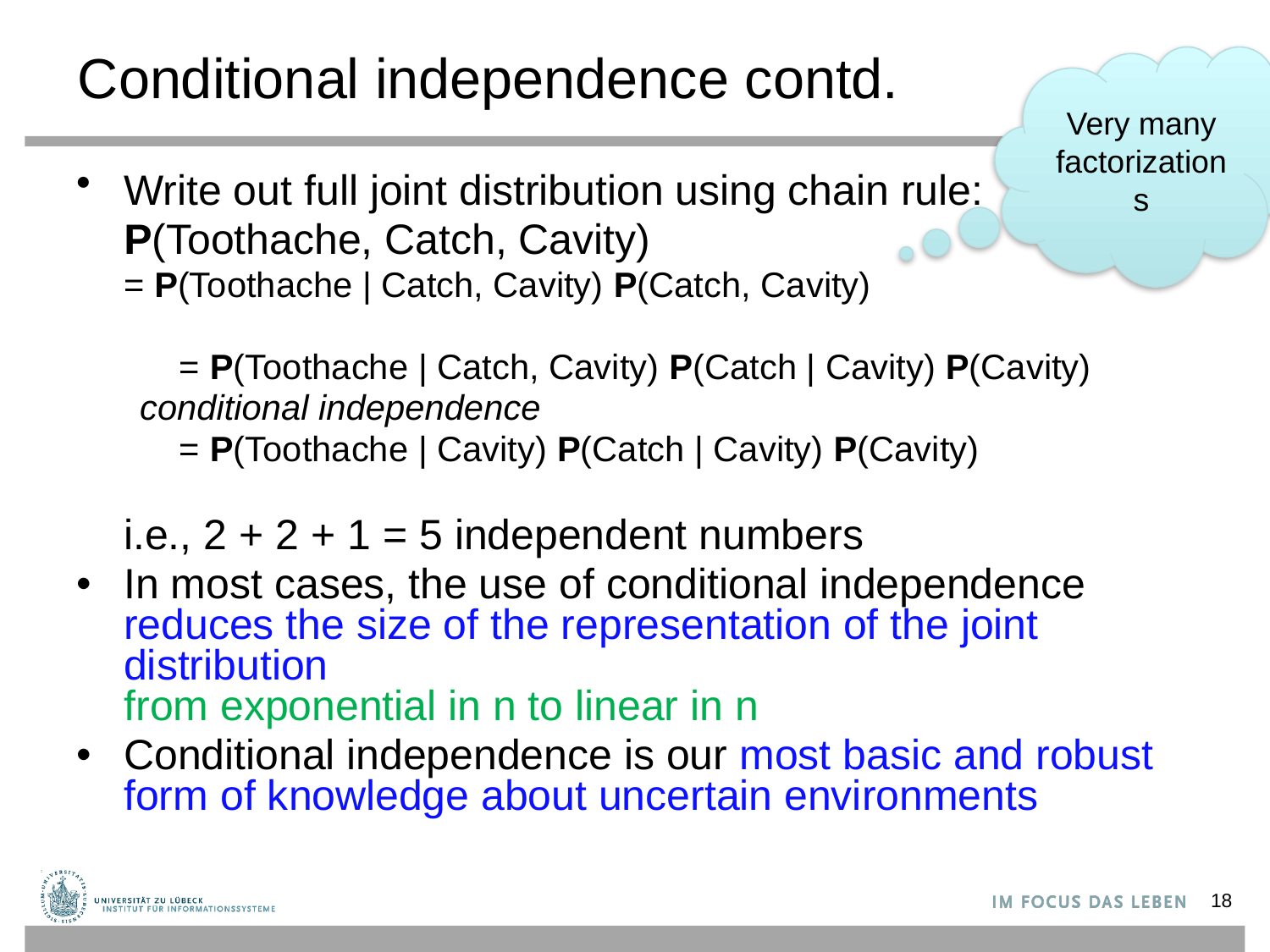

# Conditional independence contd.
Very many factorizations
Write out full joint distribution using chain rule:
	P(Toothache, Catch, Cavity)
	= P(Toothache | Catch, Cavity) P(Catch, Cavity)

	= P(Toothache | Catch, Cavity) P(Catch | Cavity) P(Cavity)
conditional independence
	= P(Toothache | Cavity) P(Catch | Cavity) P(Cavity)

	i.e., 2 + 2 + 1 = 5 independent numbers
In most cases, the use of conditional independence reduces the size of the representation of the joint distribution
from exponential in n to linear in n
Conditional independence is our most basic and robust form of knowledge about uncertain environments
18